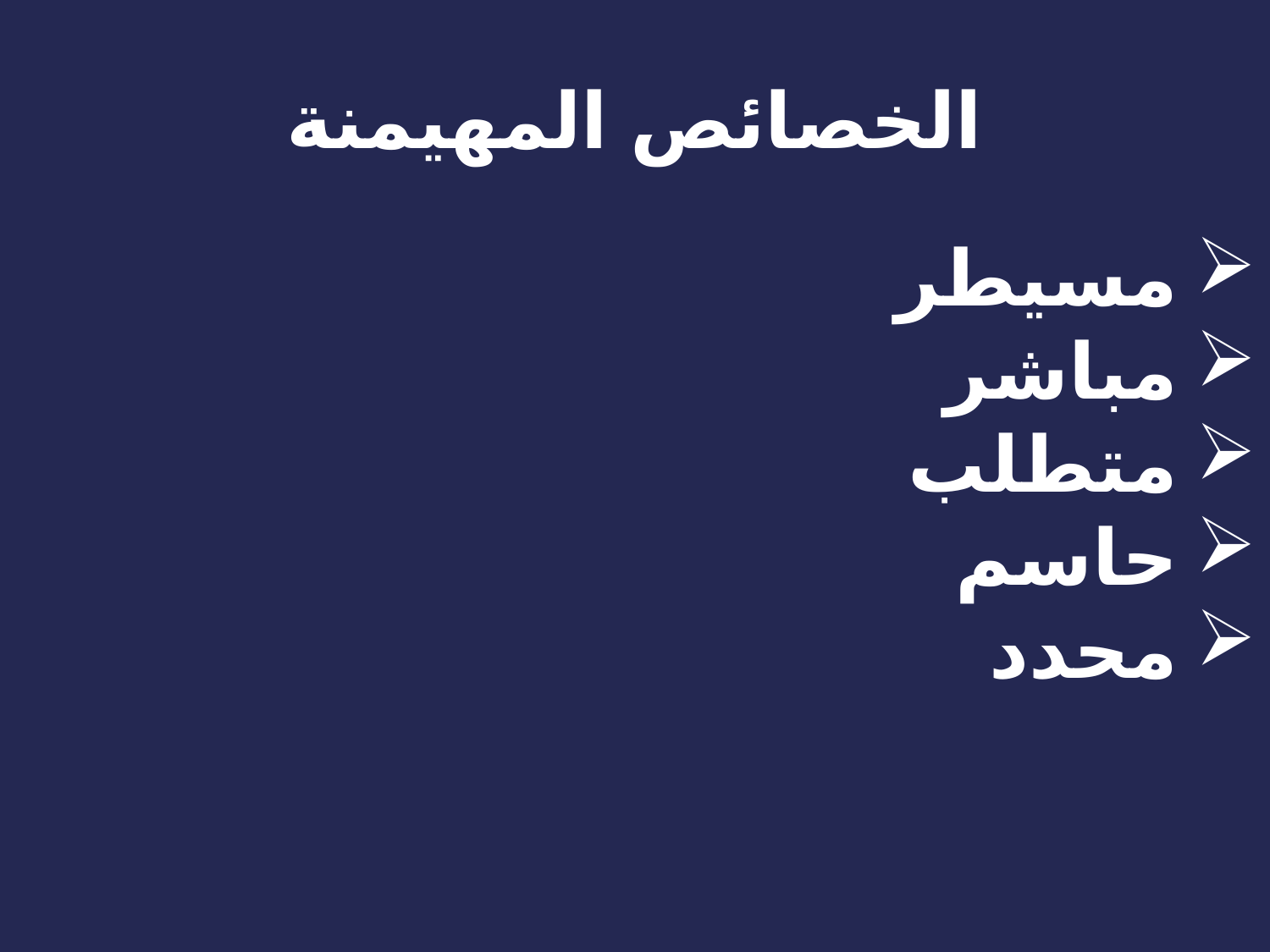

# الخصائص المهيمنة
مسيطر
مباشر
متطلب
حاسم
محدد